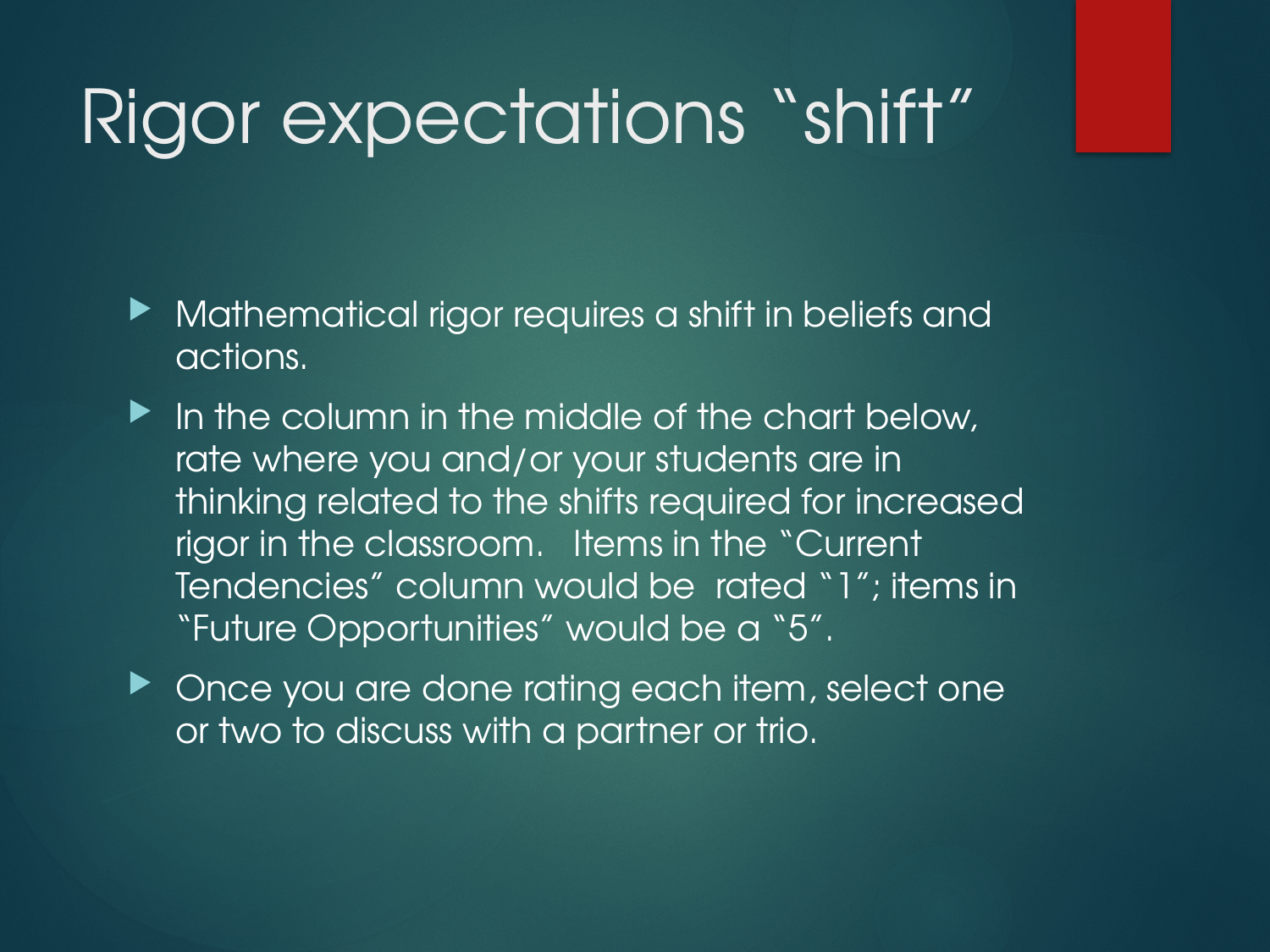

# Rigor expectations “shift”
Mathematical rigor requires a shift in beliefs and actions.
In the column in the middle of the chart below, rate where you and/or your students are in thinking related to the shifts required for increased rigor in the classroom.   Items in the “Current Tendencies” column would be  rated “1”; items in “Future Opportunities” would be a “5”.
Once you are done rating each item, select one or two to discuss with a partner or trio.